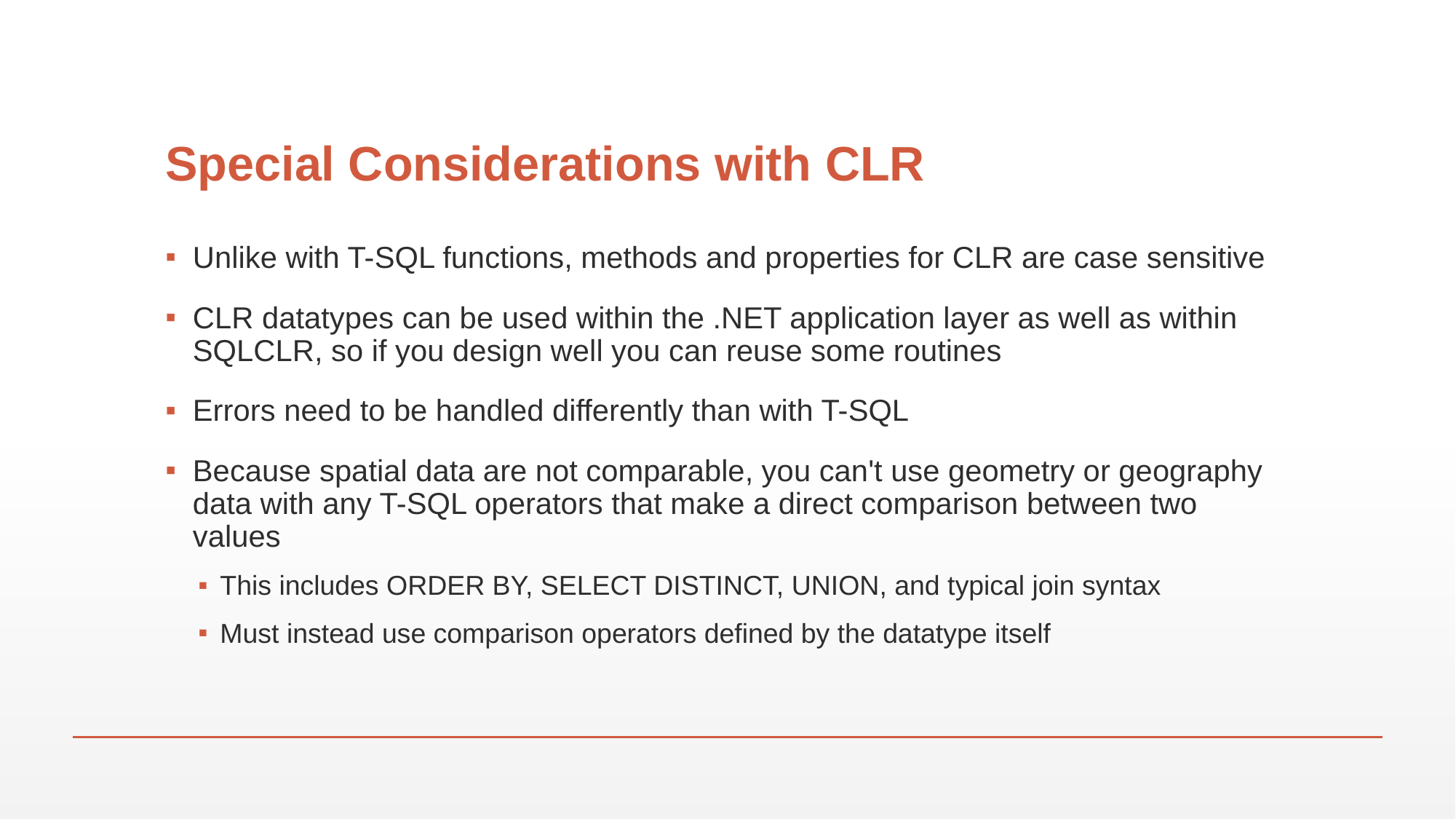

# Special Considerations with CLR
Unlike with T-SQL functions, methods and properties for CLR are case sensitive
CLR datatypes can be used within the .NET application layer as well as within SQLCLR, so if you design well you can reuse some routines
Errors need to be handled differently than with T-SQL
Because spatial data are not comparable, you can't use geometry or geography data with any T-SQL operators that make a direct comparison between two values
This includes ORDER BY, SELECT DISTINCT, UNION, and typical join syntax
Must instead use comparison operators defined by the datatype itself